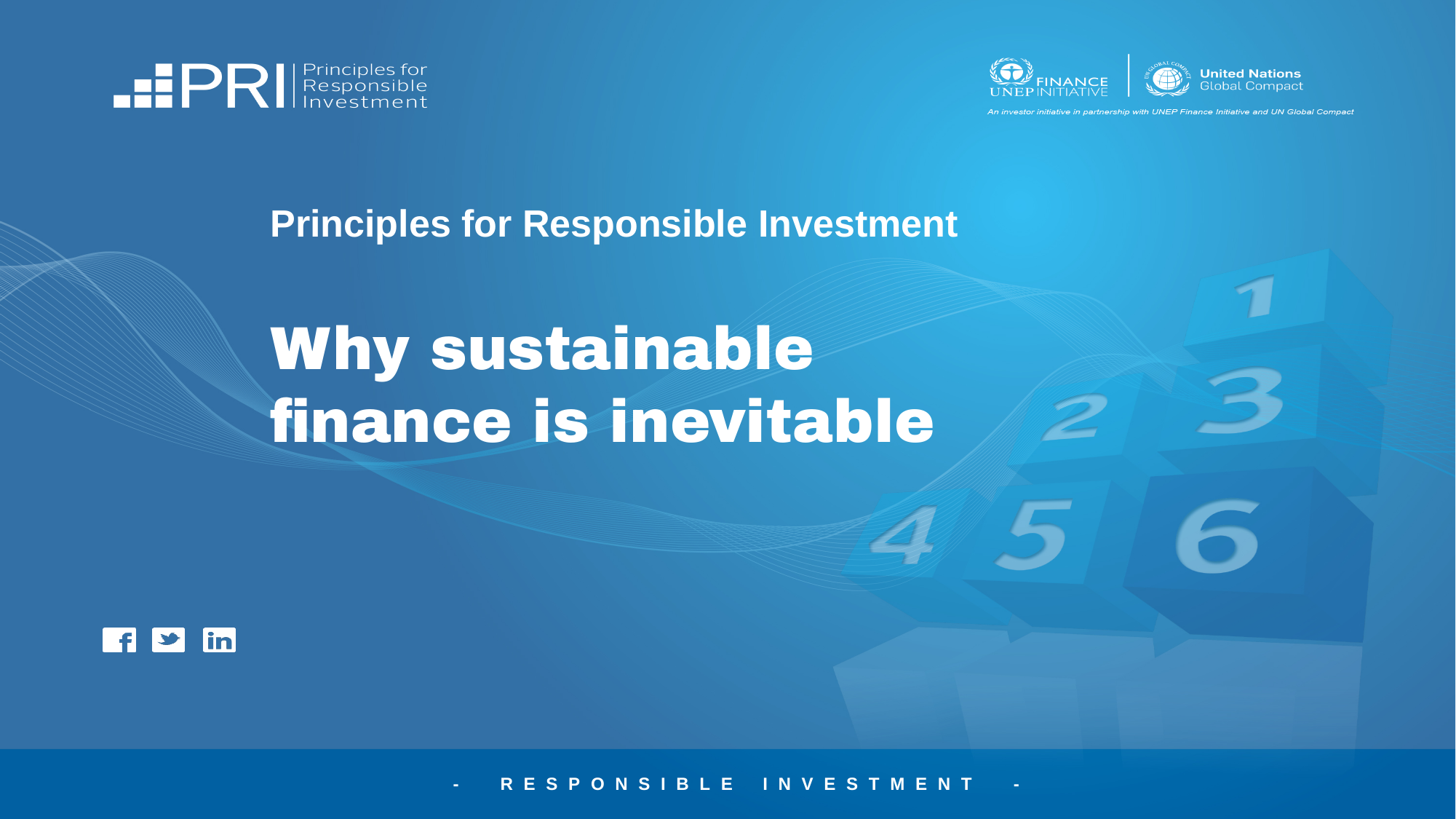

# Principles for Responsible Investment
Why sustainable
finance is inevitable